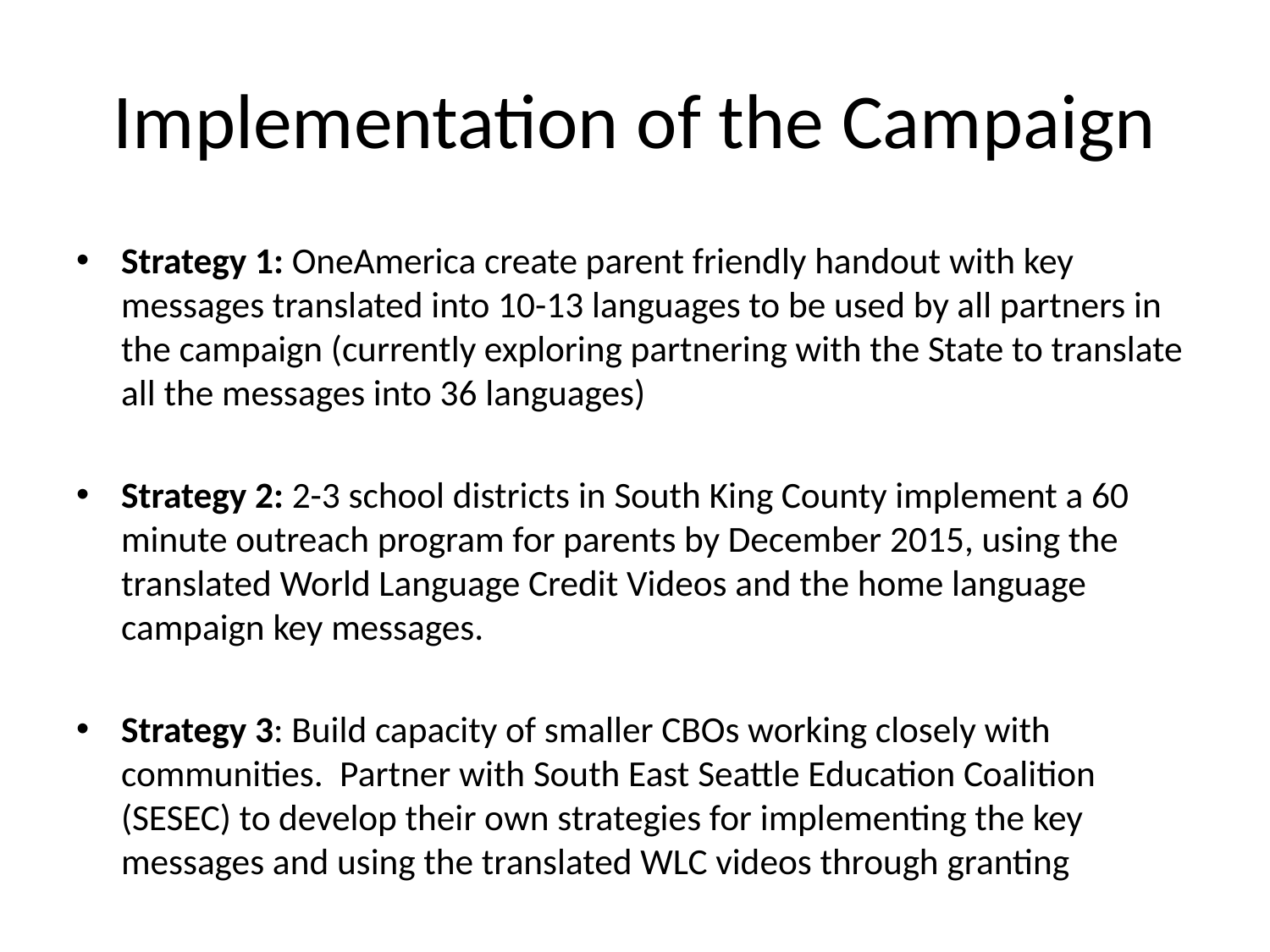

# Implementation of the Campaign

Strategy 1: OneAmerica create parent friendly handout with key messages translated into 10-13 languages to be used by all partners in the campaign (currently exploring partnering with the State to translate all the messages into 36 languages)

Strategy 2: 2-3 school districts in South King County implement a 60 minute outreach program for parents by December 2015, using the translated World Language Credit Videos and the home language campaign key messages.

Strategy 3: Build capacity of smaller CBOs working closely with communities.  Partner with South East Seattle Education Coalition (SESEC) to develop their own strategies for implementing the key messages and using the translated WLC videos through granting